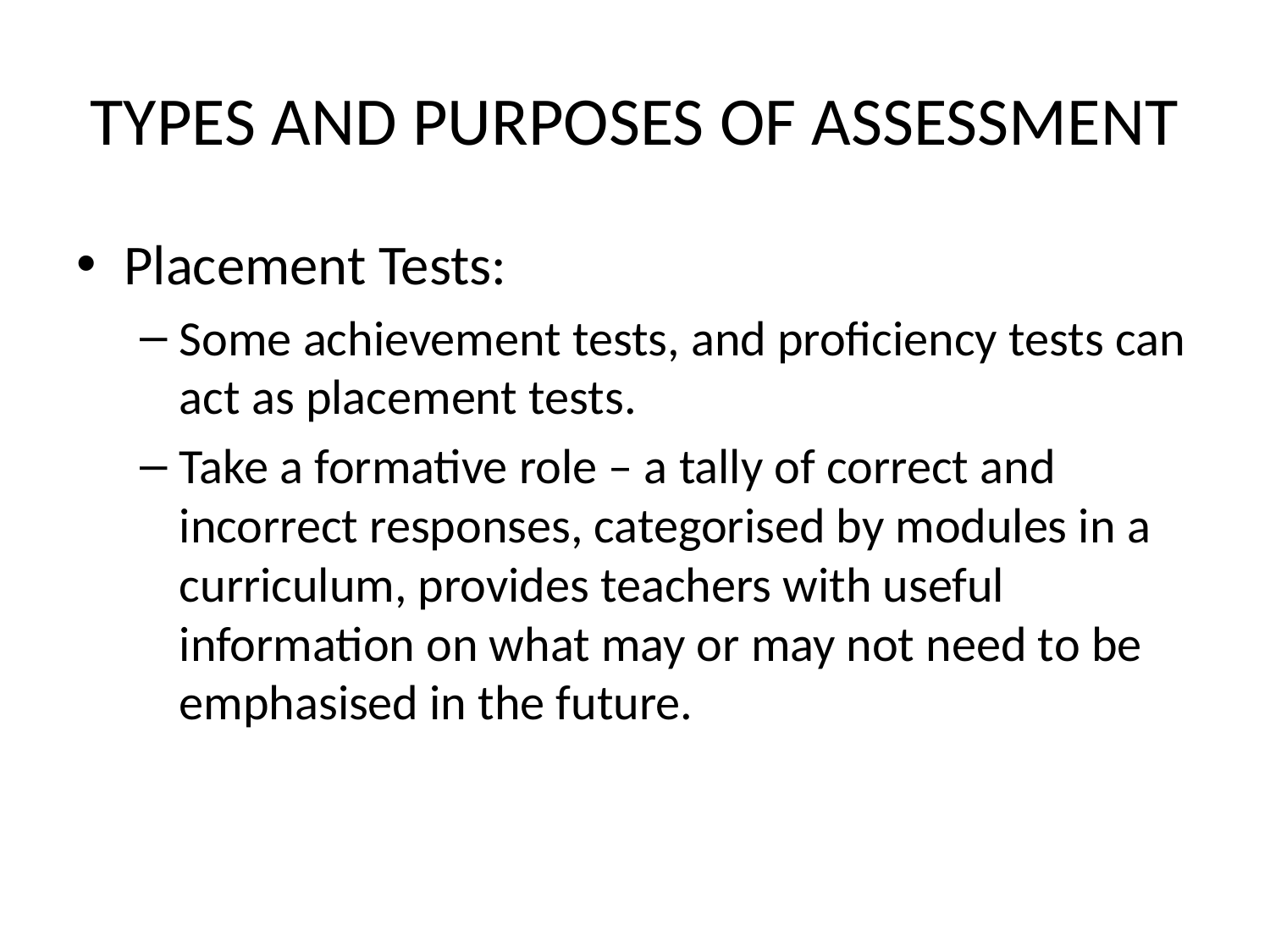

# TYPES AND PURPOSES OF ASSESSMENT
Placement Tests:
Some achievement tests, and proficiency tests can act as placement tests.
Take a formative role – a tally of correct and incorrect responses, categorised by modules in a curriculum, provides teachers with useful information on what may or may not need to be emphasised in the future.